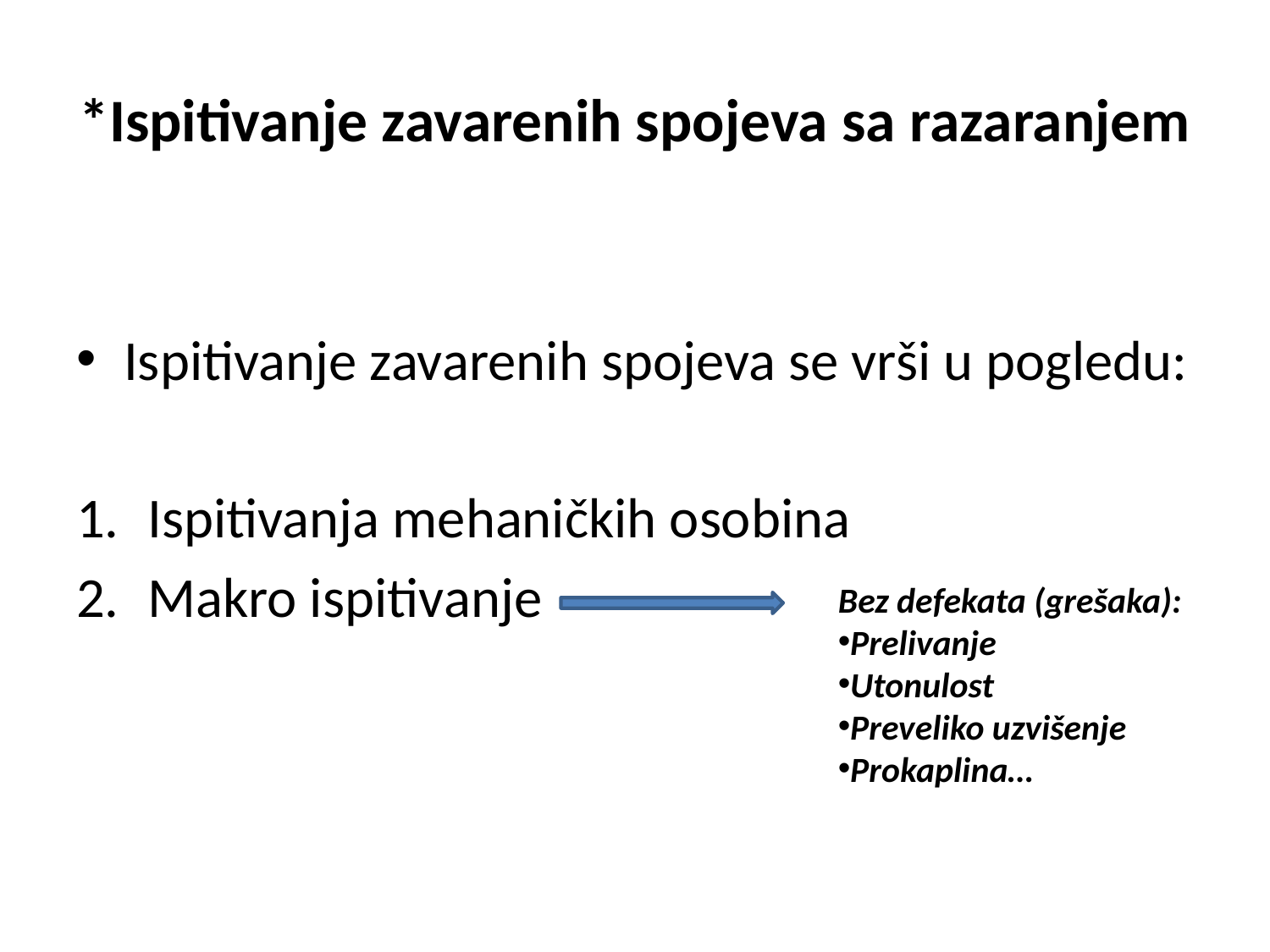

# *Ispitivanje zavarenih spojeva sa razaranjem
Ispitivanje zavarenih spojeva se vrši u pogledu:

Ispitivanja mehaničkih osobina
Makro ispitivanje
Bez defekata (grešaka):
Prelivanje
Utonulost
Preveliko uzvišenje
Prokaplina…